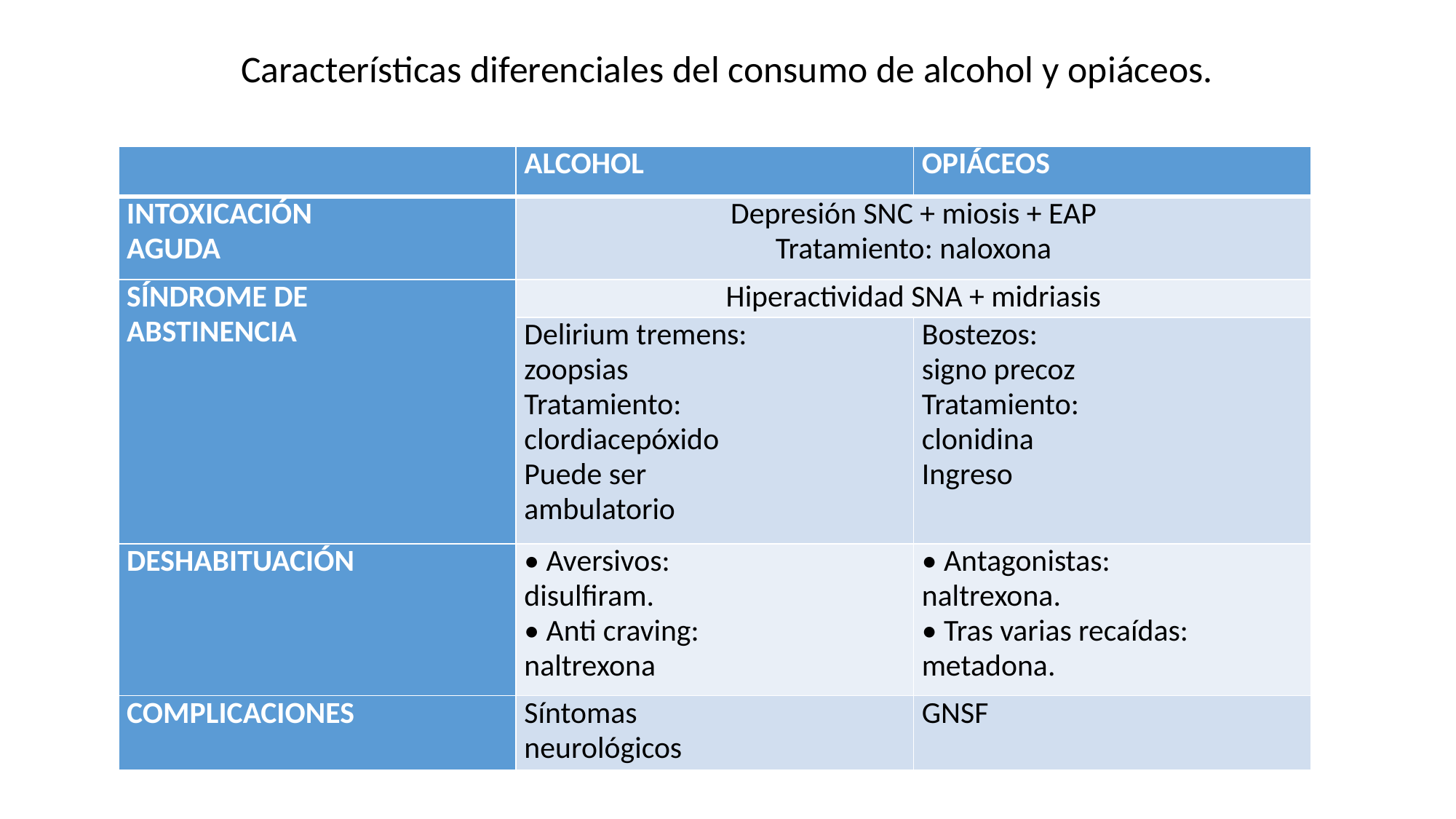

# Características diferenciales del consumo de alcohol y opiáceos.
|  | ALCOHOL | OPIÁCEOS |
| --- | --- | --- |
| INTOXICACIÓN AGUDA | Depresión SNC + miosis + EAP Tratamiento: naloxona |  |
| SÍNDROME DE ABSTINENCIA | Hiperactividad SNA + midriasis |  |
|  | Delirium tremens: zoopsias Tratamiento: clordiacepóxido Puede ser ambulatorio | Bostezos: signo precoz Tratamiento: clonidina Ingreso |
| DESHABITUACIÓN | • Aversivos: disulfiram. • Anti craving: naltrexona | • Antagonistas: naltrexona. • Tras varias recaídas: metadona. |
| COMPLICACIONES | Síntomas neurológicos | GNSF |